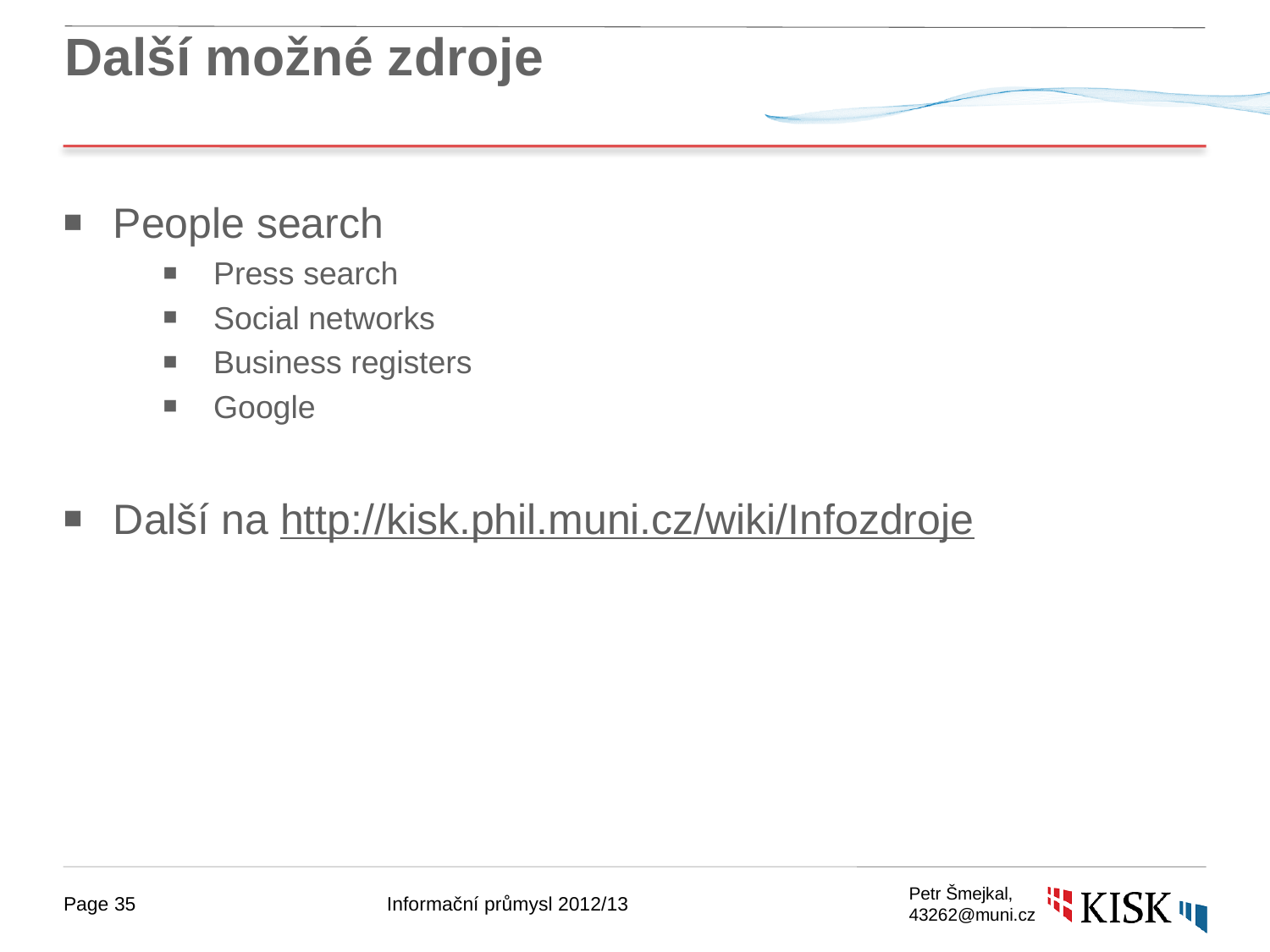

# Další možné zdroje
People search
Press search
Social networks
Business registers
Google

Další na http://kisk.phil.muni.cz/wiki/Infozdroje